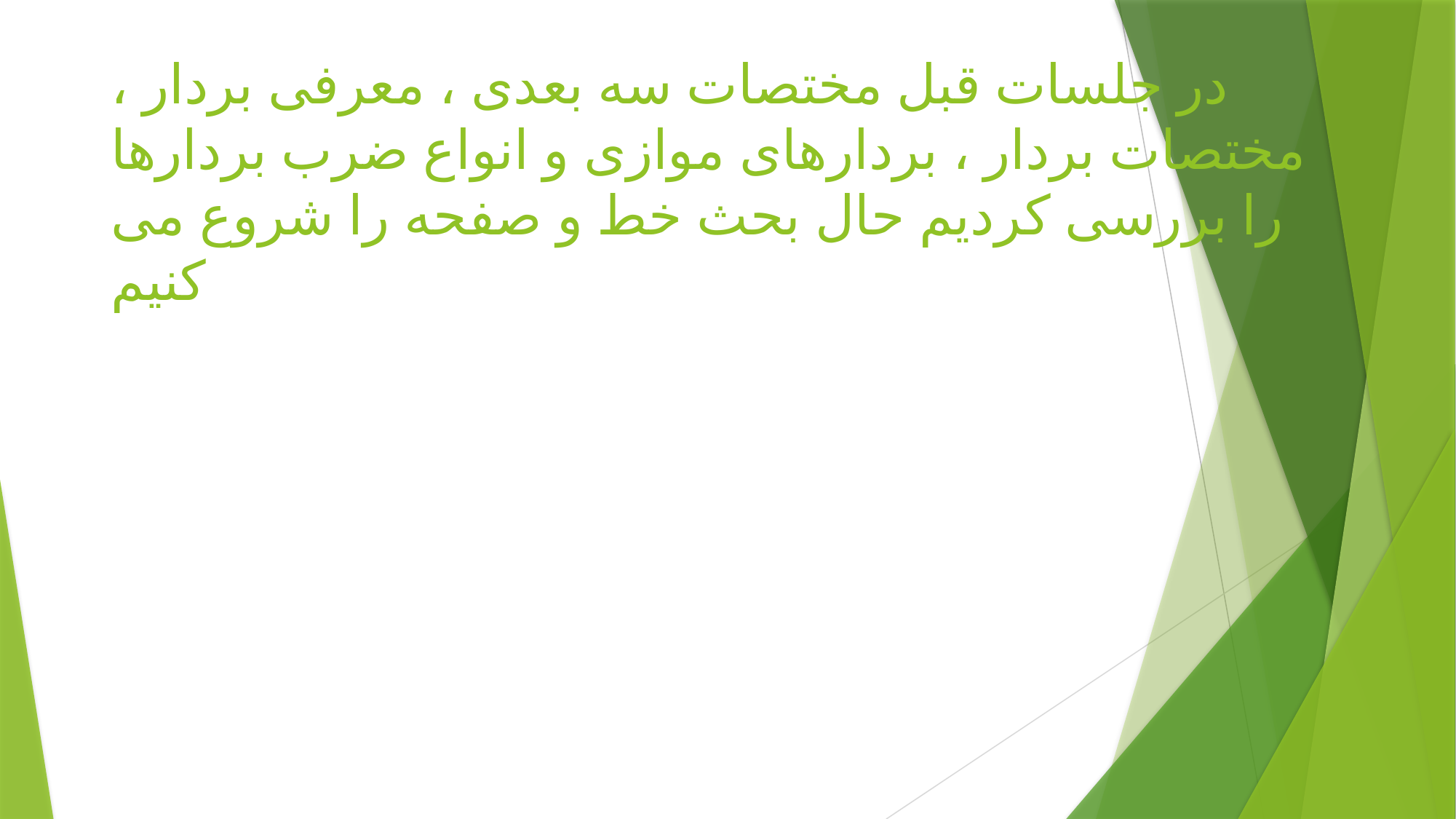

# در جلسات قبل مختصات سه بعدی ، معرفی بردار ، مختصات بردار ، بردارهای موازی و انواع ضرب بردارها را بررسی کردیم حال بحث خط و صفحه را شروع می کنیم